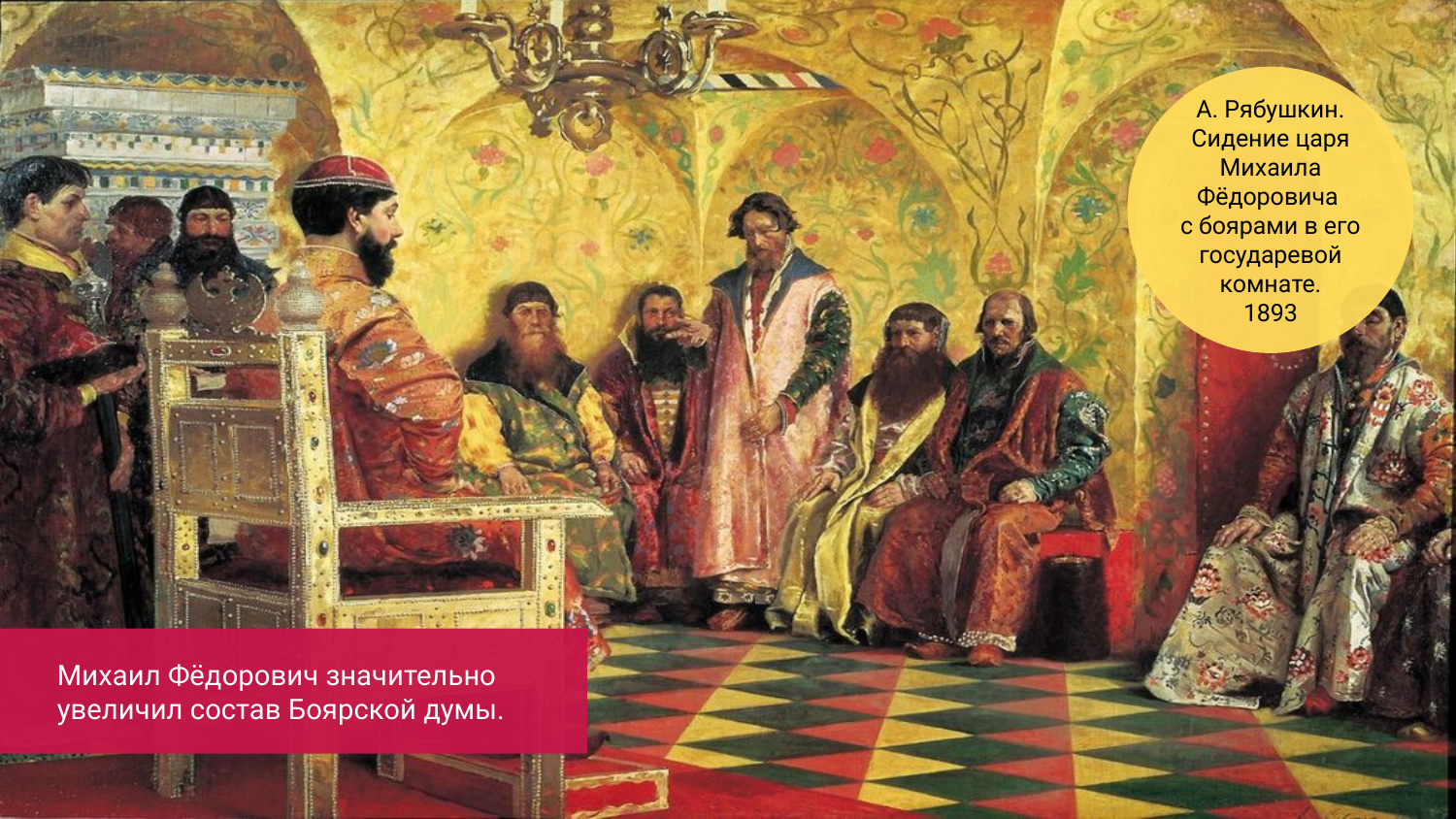

А. Рябушкин.
Сидение царя Михаила Фёдоровича
с боярами в его государевой комнате.
1893
Михаил Фёдорович значительно увеличил состав Боярской думы.